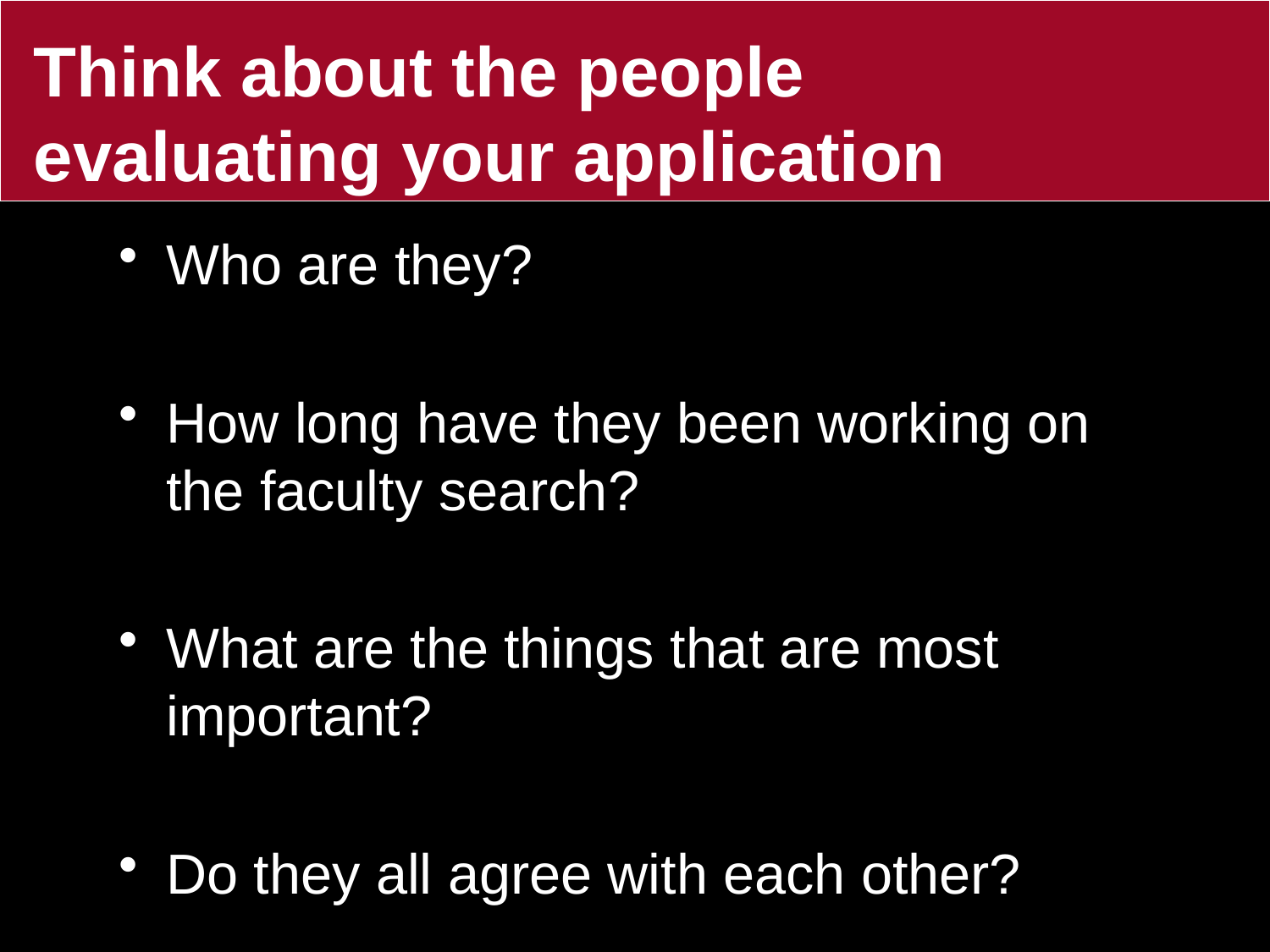

# Think about the people evaluating your application
Who are they?

How long have they been working on the faculty search?

What are the things that are most important?

Do they all agree with each other?